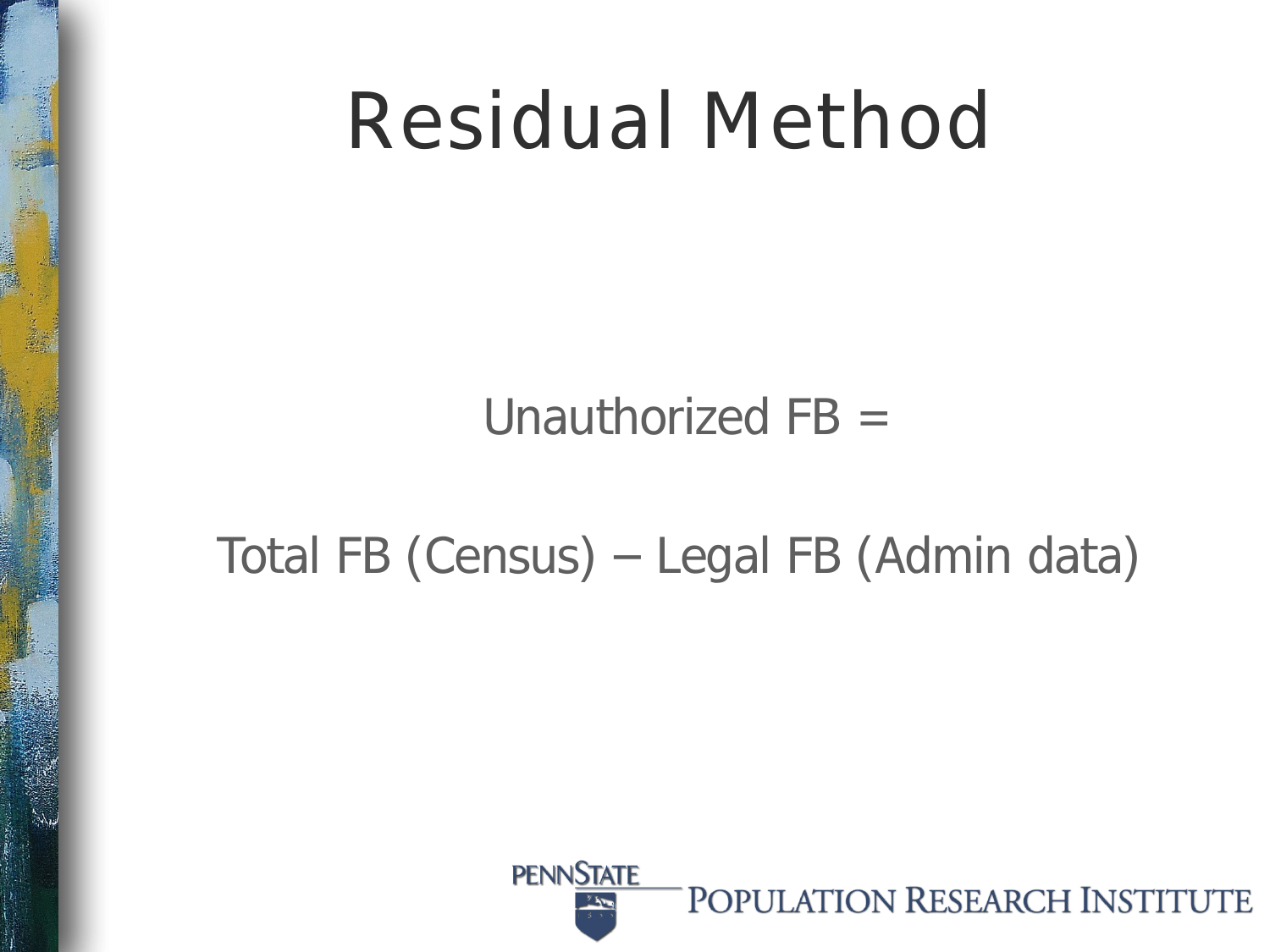

# Residual Method

Unauthorized FB =

Total FB (Census) – Legal FB (Admin data)